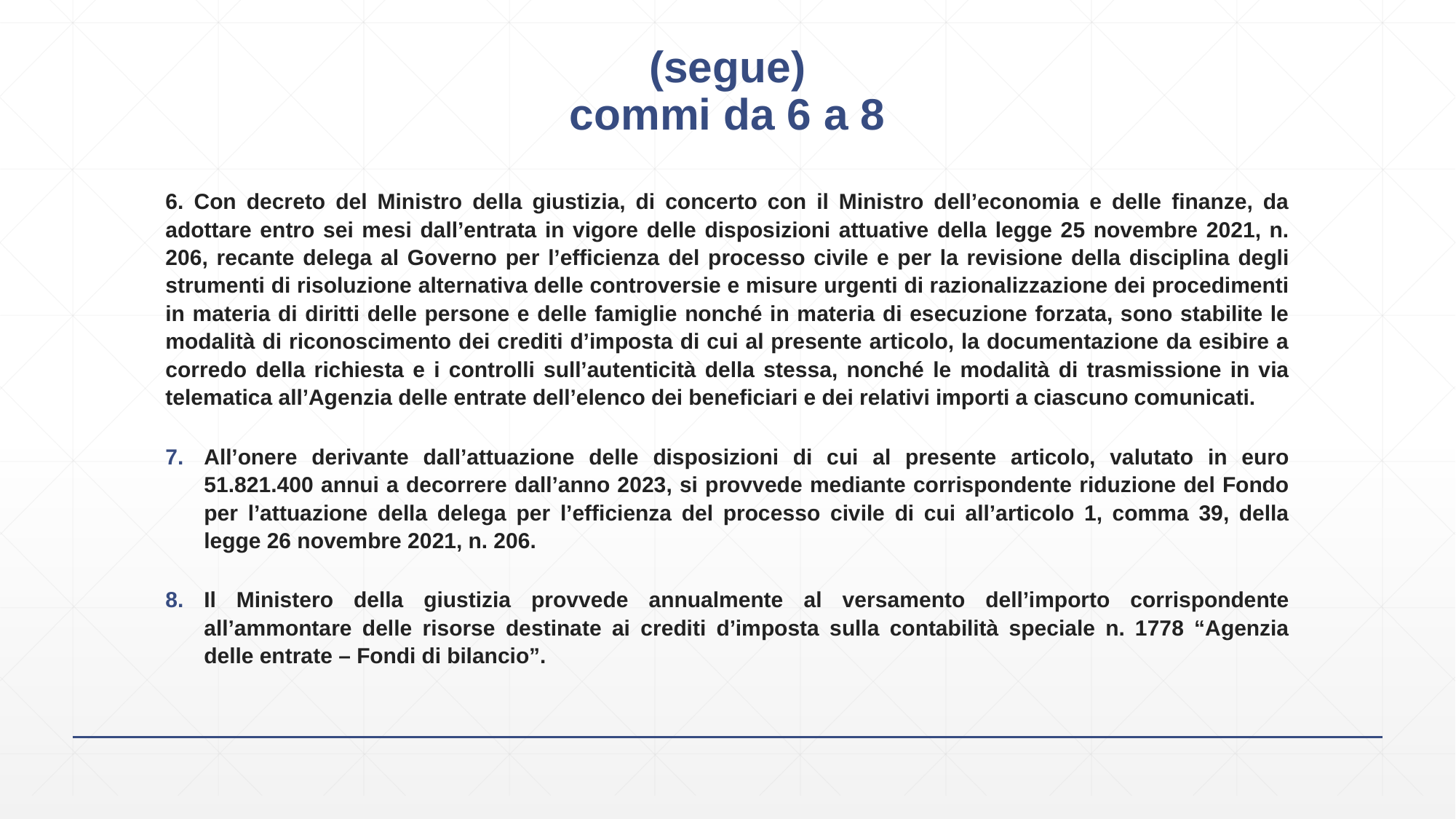

# (segue) commi da 6 a 8
6. Con decreto del Ministro della giustizia, di concerto con il Ministro dell’economia e delle finanze, da adottare entro sei mesi dall’entrata in vigore delle disposizioni attuative della legge 25 novembre 2021, n. 206, recante delega al Governo per l’efficienza del processo civile e per la revisione della disciplina degli strumenti di risoluzione alternativa delle controversie e misure urgenti di razionalizzazione dei procedimenti in materia di diritti delle persone e delle famiglie nonché in materia di esecuzione forzata, sono stabilite le modalità di riconoscimento dei crediti d’imposta di cui al presente articolo, la documentazione da esibire a corredo della richiesta e i controlli sull’autenticità della stessa, nonché le modalità di trasmissione in via telematica all’Agenzia delle entrate dell’elenco dei beneficiari e dei relativi importi a ciascuno comunicati.
All’onere derivante dall’attuazione delle disposizioni di cui al presente articolo, valutato in euro 51.821.400 annui a decorrere dall’anno 2023, si provvede mediante corrispondente riduzione del Fondo per l’attuazione della delega per l’efficienza del processo civile di cui all’articolo 1, comma 39, della legge 26 novembre 2021, n. 206.
Il Ministero della giustizia provvede annualmente al versamento dell’importo corrispondente all’ammontare delle risorse destinate ai crediti d’imposta sulla contabilità speciale n. 1778 “Agenzia delle entrate – Fondi di bilancio”.